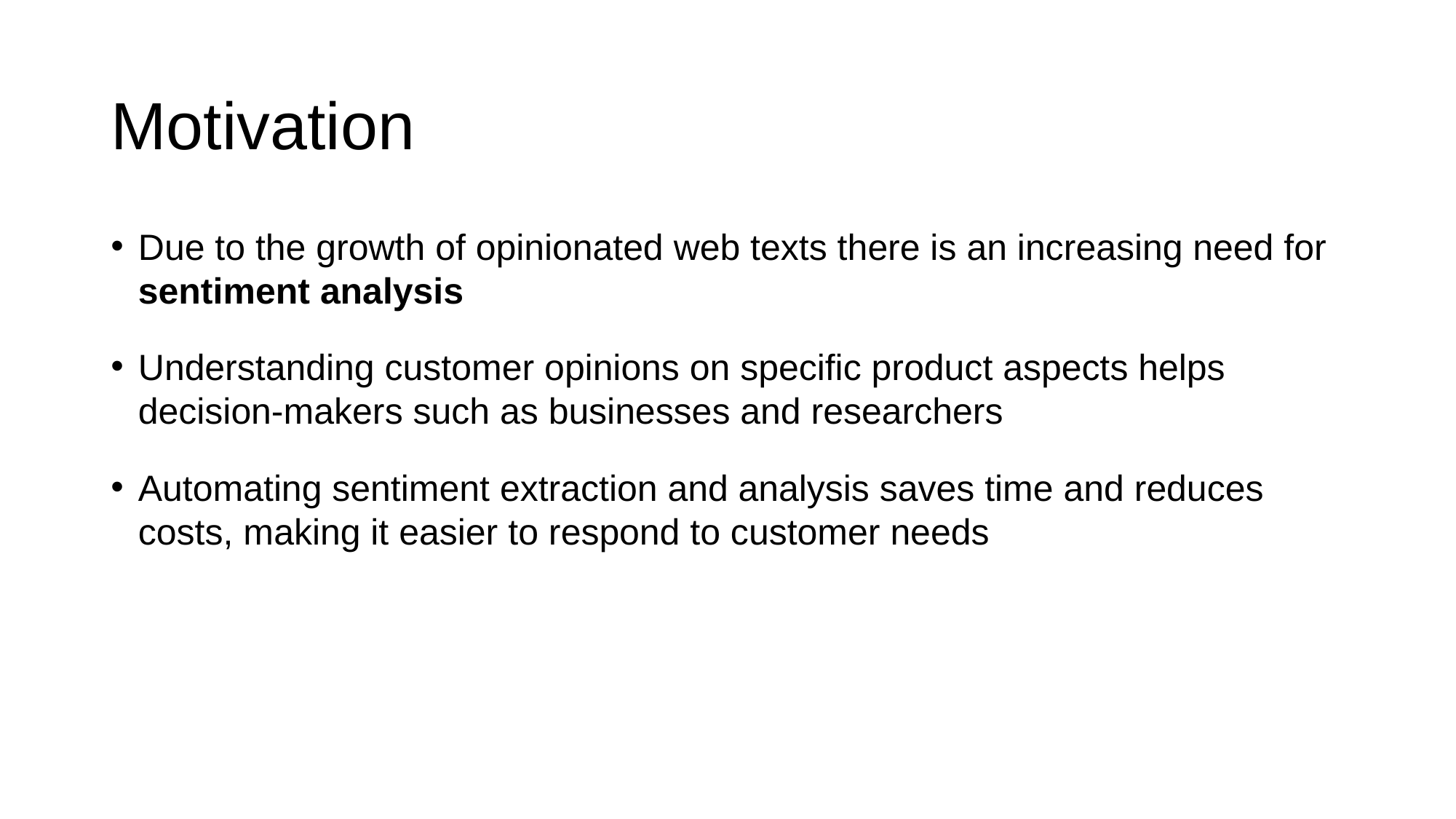

# Motivation
Due to the growth of opinionated web texts there is an increasing need for sentiment analysis
Understanding customer opinions on specific product aspects helps decision-makers such as businesses and researchers
Automating sentiment extraction and analysis saves time and reduces costs, making it easier to respond to customer needs